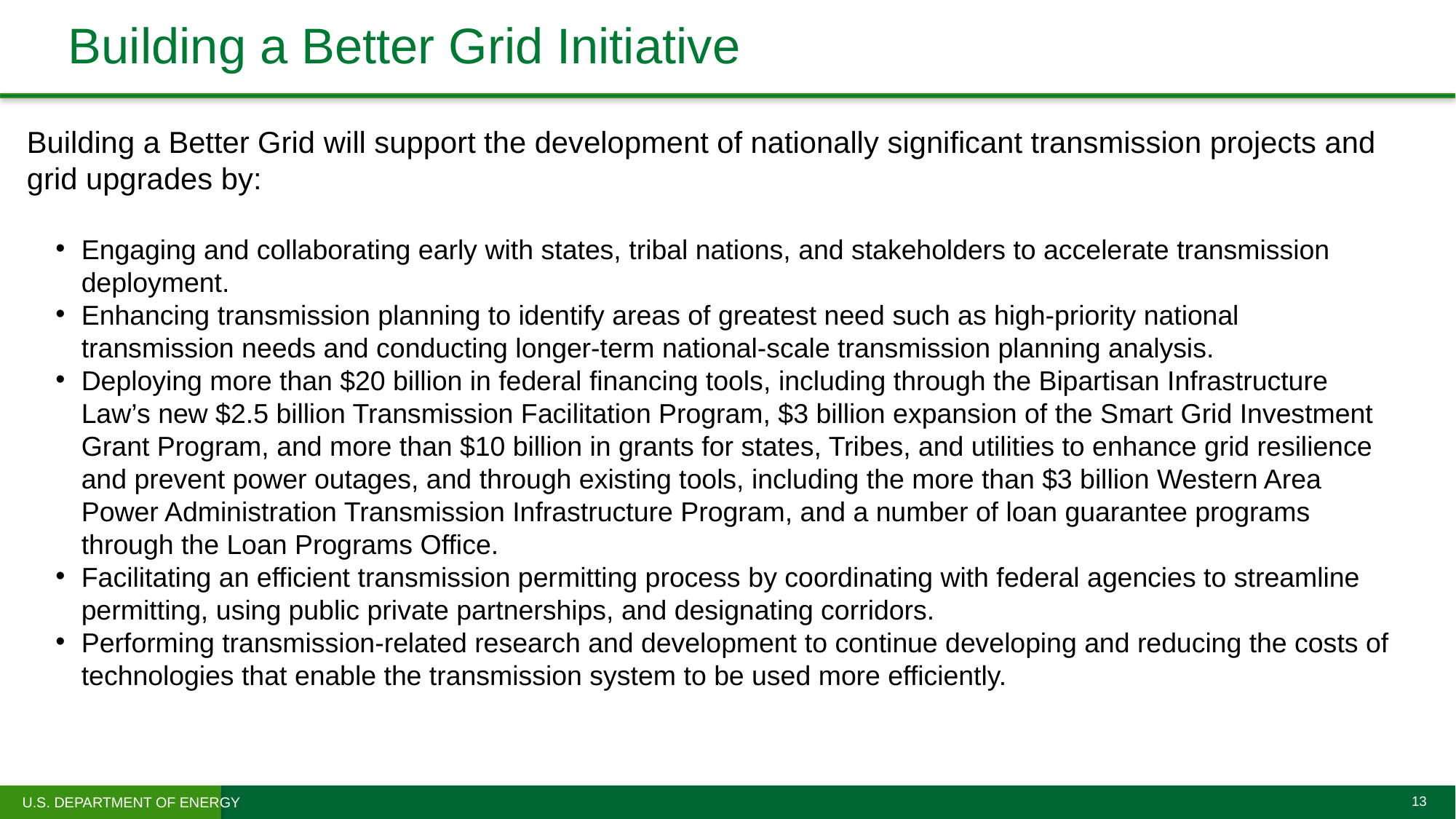

# Building a Better Grid Initiative
Building a Better Grid will support the development of nationally significant transmission projects and grid upgrades by:

Engaging and collaborating early with states, tribal nations, and stakeholders to accelerate transmission deployment.
Enhancing transmission planning to identify areas of greatest need such as high-priority national transmission needs and conducting longer-term national-scale transmission planning analysis.
Deploying more than $20 billion in federal financing tools, including through the Bipartisan Infrastructure Law’s new $2.5 billion Transmission Facilitation Program, $3 billion expansion of the Smart Grid Investment Grant Program, and more than $10 billion in grants for states, Tribes, and utilities to enhance grid resilience and prevent power outages, and through existing tools, including the more than $3 billion Western Area Power Administration Transmission Infrastructure Program, and a number of loan guarantee programs through the Loan Programs Office.
Facilitating an efficient transmission permitting process by coordinating with federal agencies to streamline permitting, using public private partnerships, and designating corridors.
Performing transmission-related research and development to continue developing and reducing the costs of technologies that enable the transmission system to be used more efficiently.